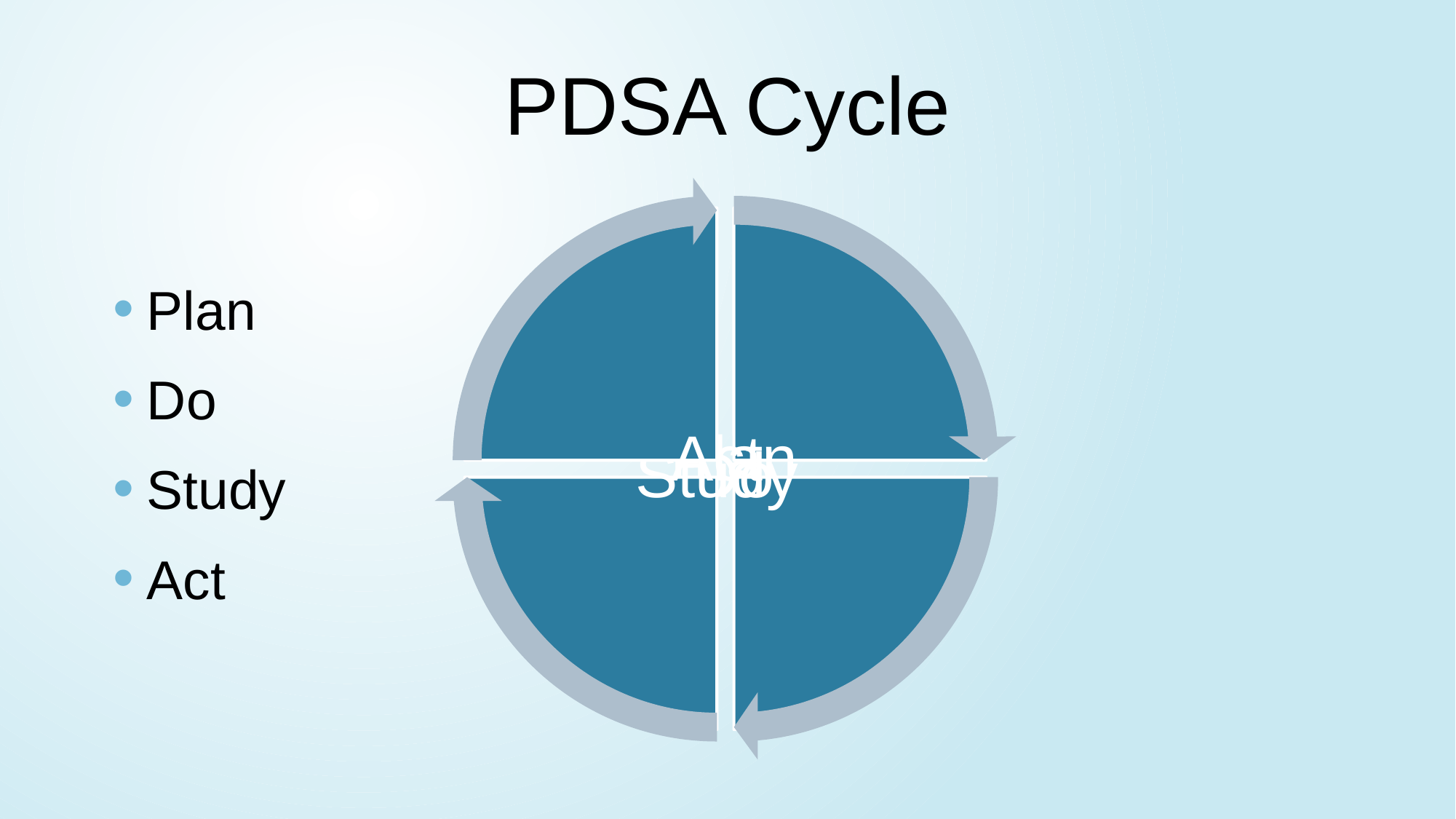

# PDSA Cycle
Plan
Do
Study
Act
Plan
Do
Study
Act